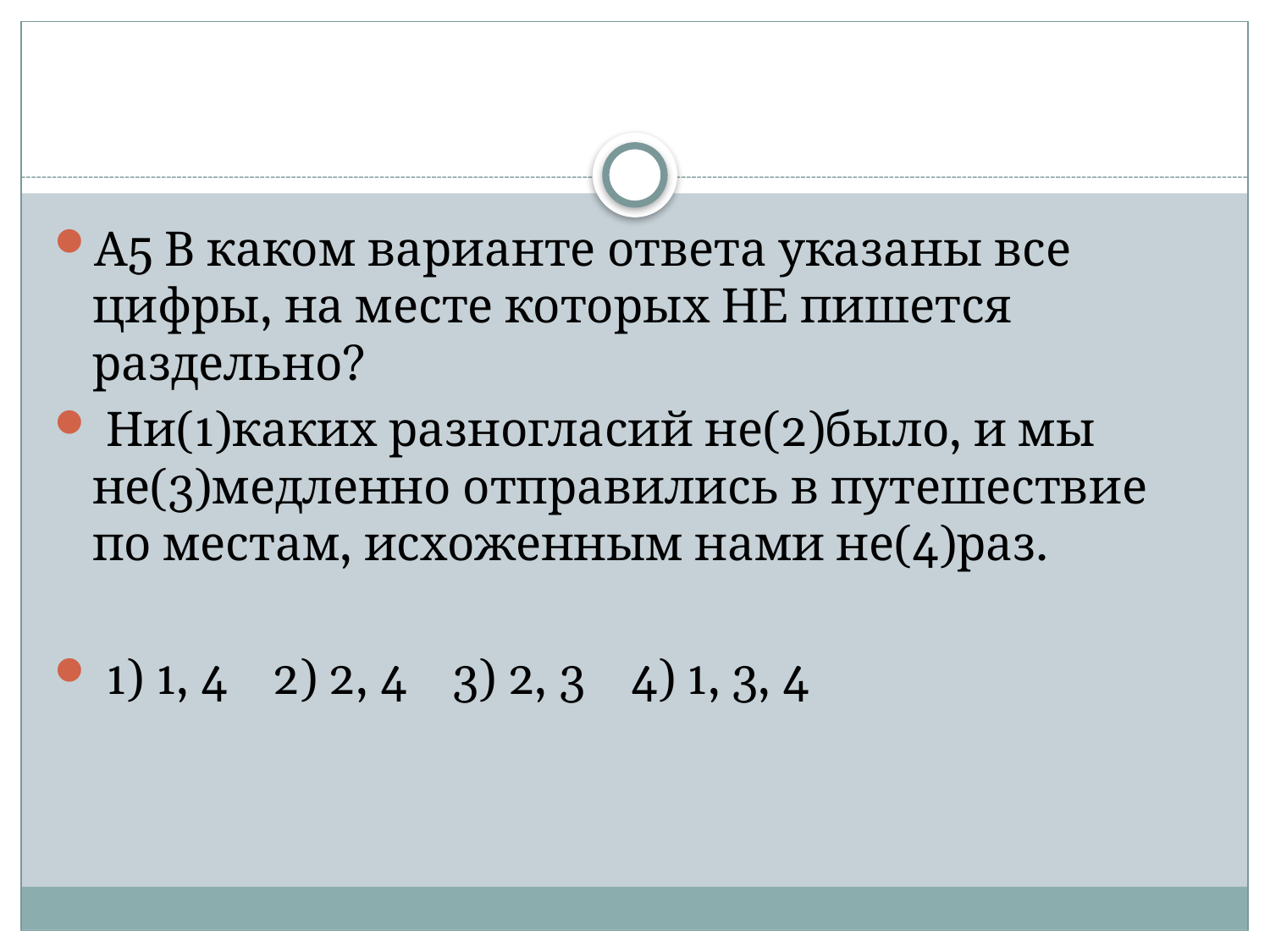

#
А5 В каком варианте ответа указаны все цифры, на месте которых НЕ пишется раздельно?
 Ни(1)каких разногласий не(2)было, и мы не(3)медленно отправились в путешествие по местам, исхоженным нами не(4)раз.

 1) 1, 4    2) 2, 4    3) 2, 3    4) 1, 3, 4